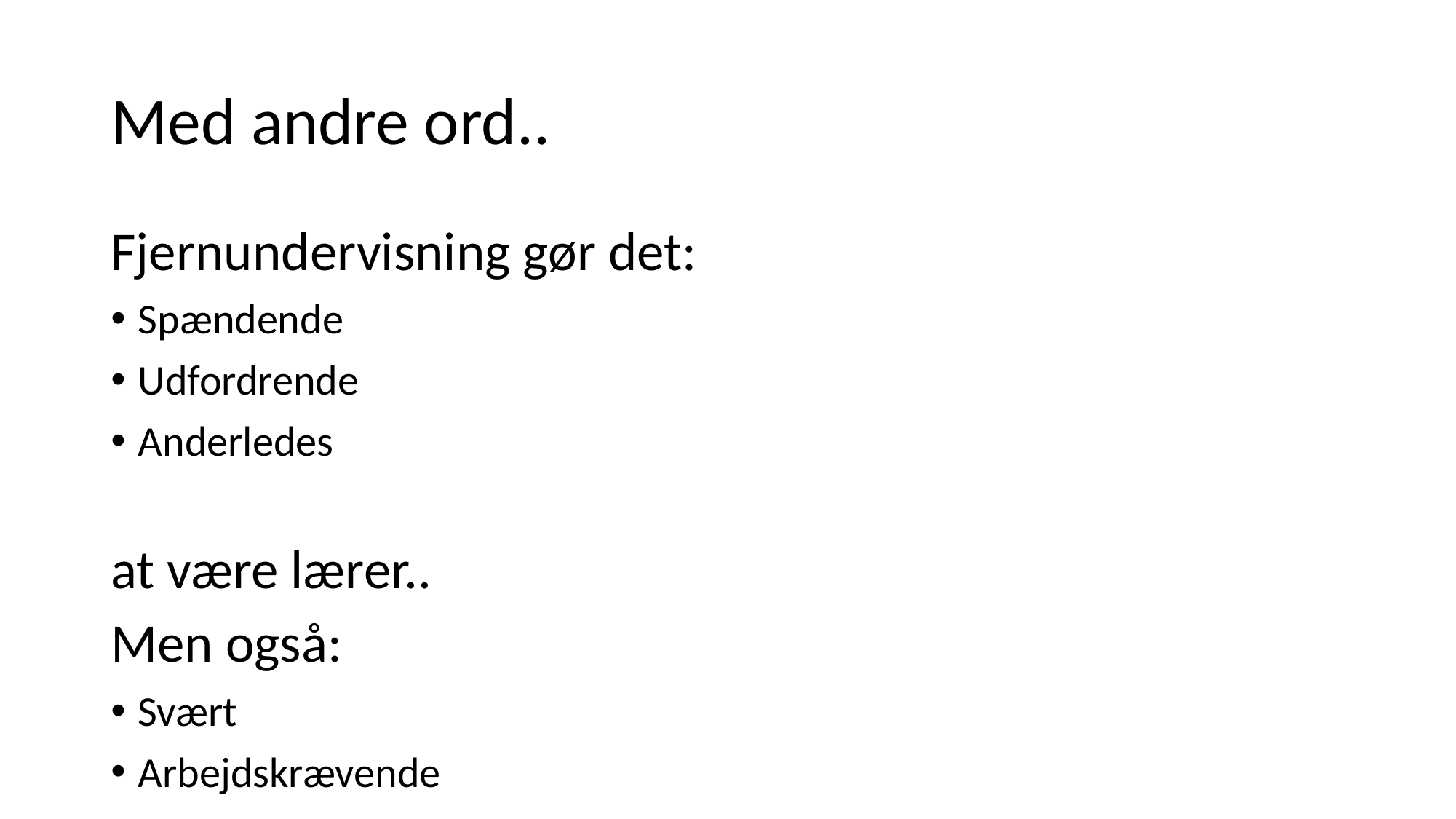

# Med andre ord..
Fjernundervisning gør det:
Spændende
Udfordrende
Anderledes

at være lærer..
Men også:
Svært
Arbejdskrævende